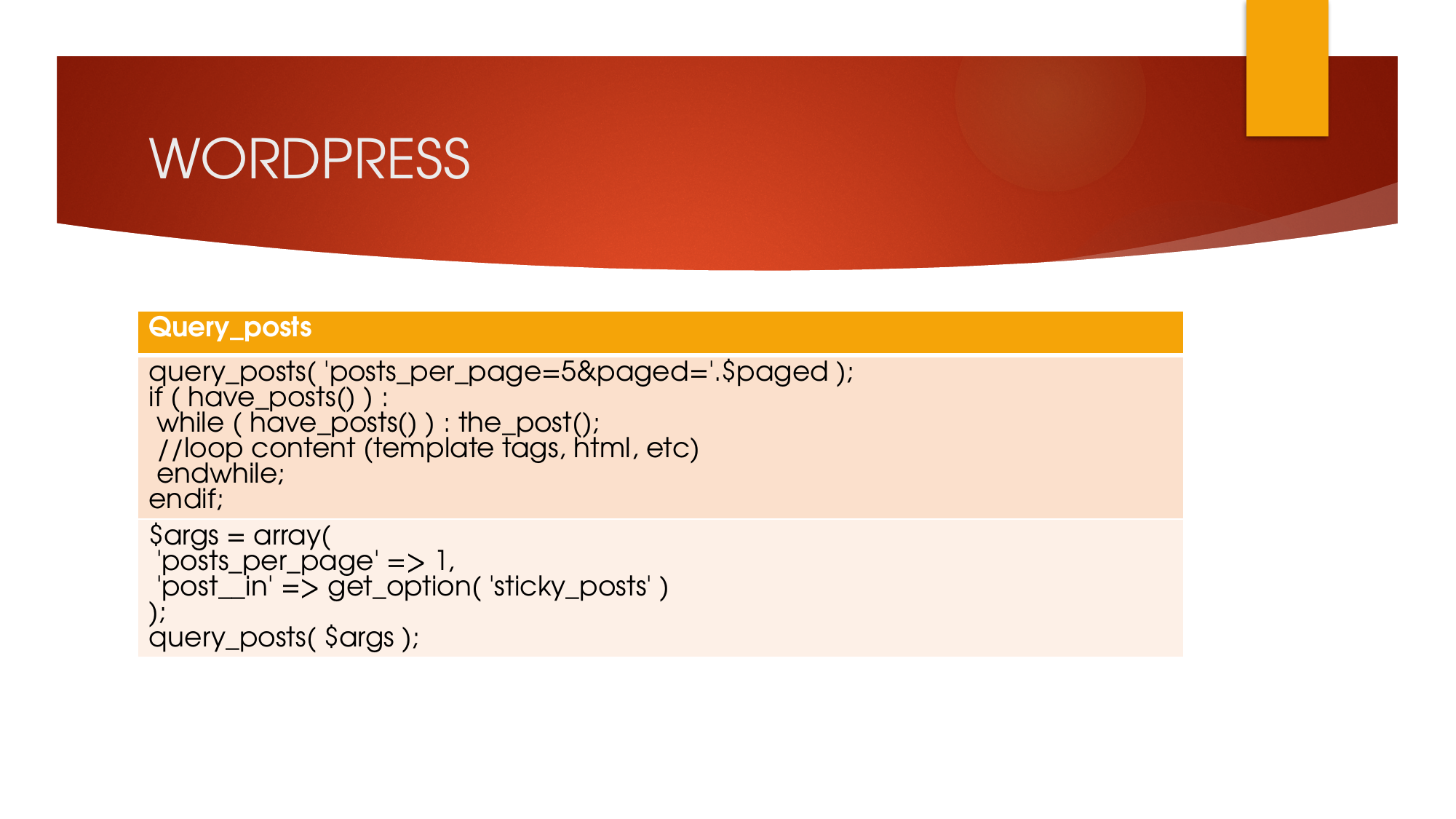

# WORDPRESS
| Query\_posts |
| --- |
| query\_posts( 'posts\_per\_page=5&paged='.$paged ); if ( have\_posts() ) : while ( have\_posts() ) : the\_post(); //loop content (template tags, html, etc) endwhile; endif; |
| $args = array( 'posts\_per\_page' => 1, 'post\_\_in' => get\_option( 'sticky\_posts' ) ); query\_posts( $args ); |